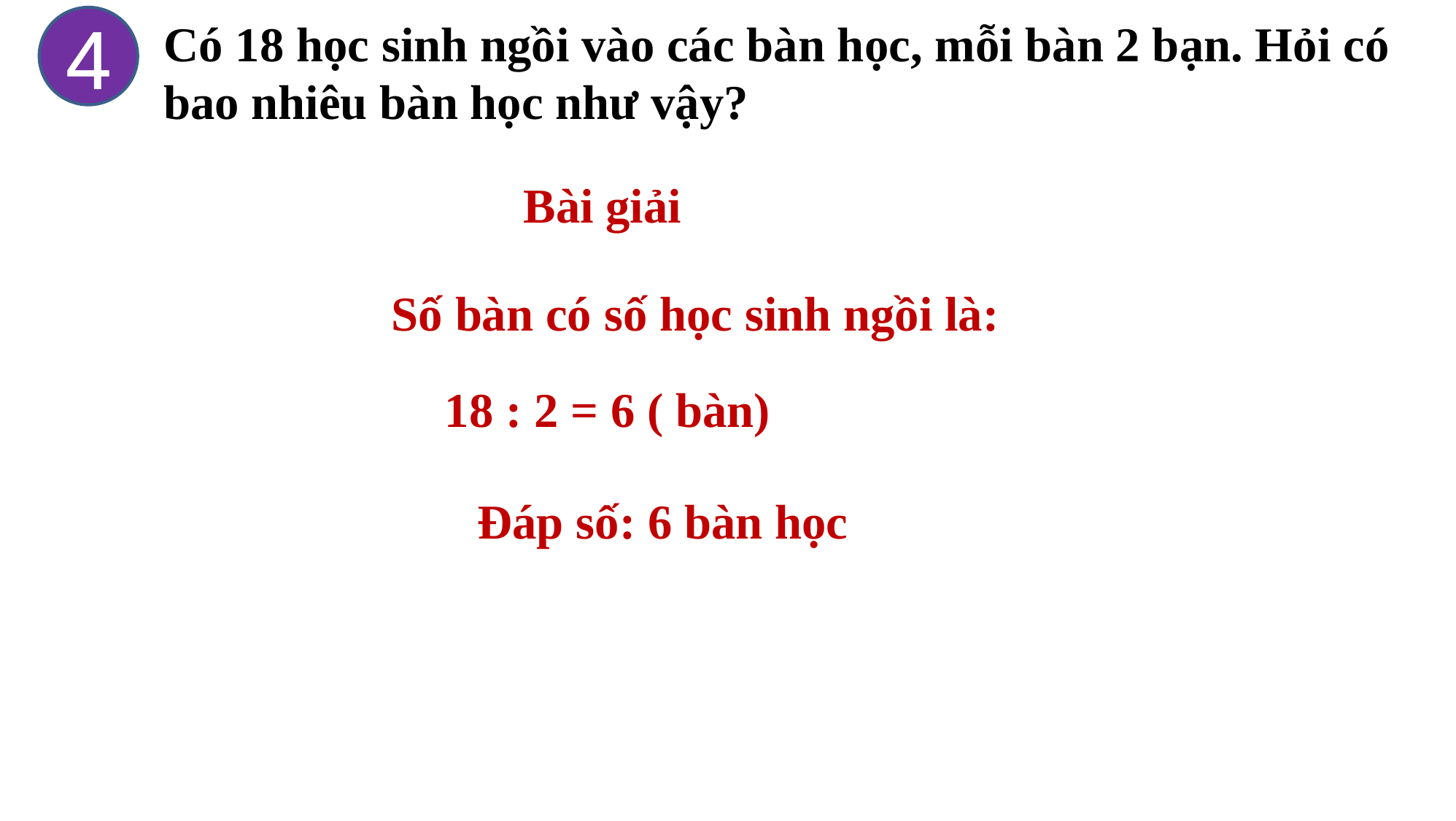

4
Có 18 học sinh ngồi vào các bàn học, mỗi bàn 2 bạn. Hỏi có bao nhiêu bàn học như vậy?

Bài giải
     Số bàn có số học sinh ngồi là:

18 : 2 = 6 ( bàn)
  Đáp số: 6 bàn học